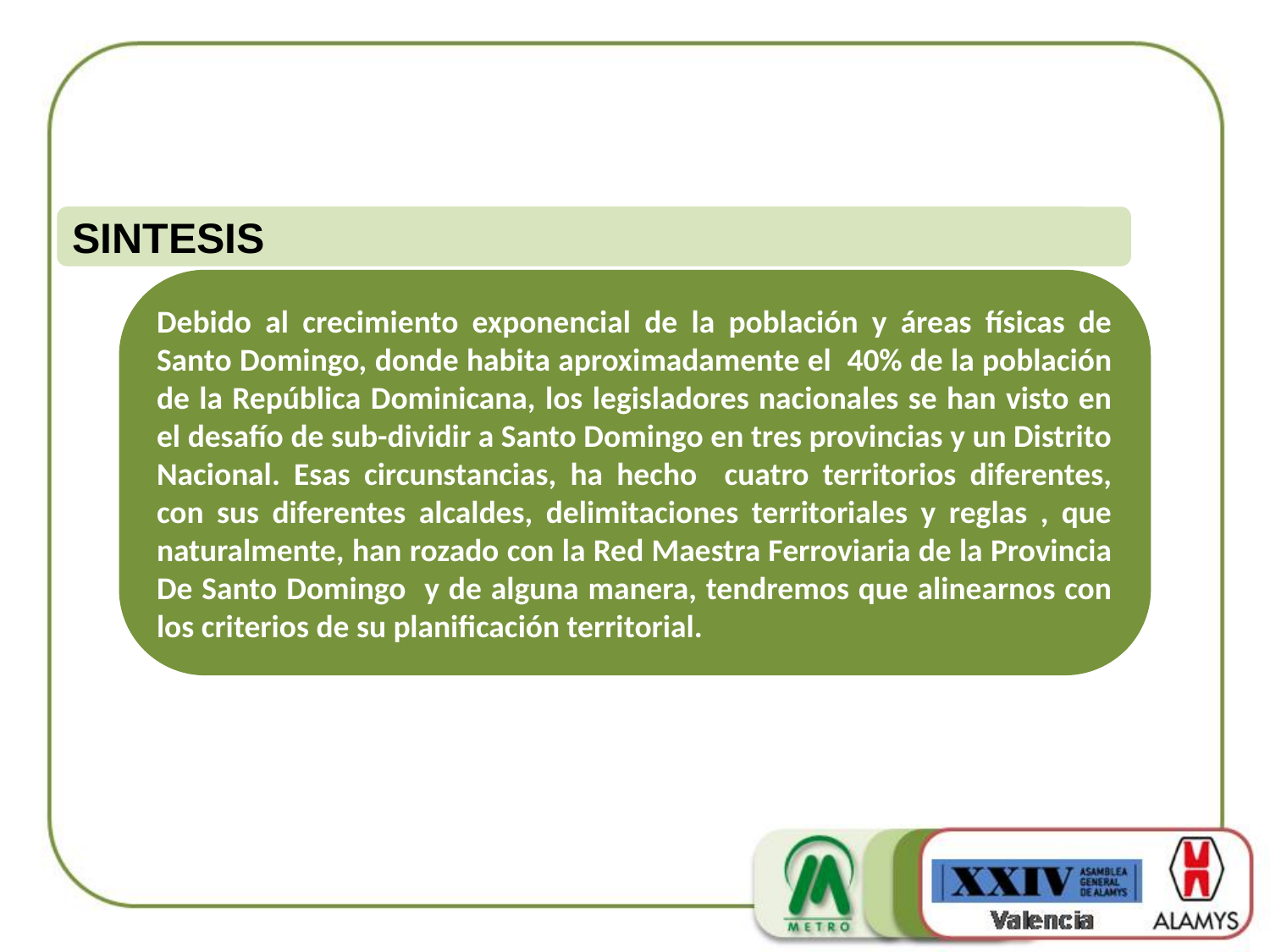

SINTESIS
Debido al crecimiento exponencial de la población y áreas físicas de Santo Domingo, donde habita aproximadamente el  40% de la población de la República Dominicana, los legisladores nacionales se han visto en el desafío de sub-dividir a Santo Domingo en tres provincias y un Distrito Nacional. Esas circunstancias, ha hecho  cuatro territorios diferentes, con sus diferentes alcaldes, delimitaciones territoriales y reglas , que naturalmente, han rozado con la Red Maestra Ferroviaria de la Provincia De Santo Domingo  y de alguna manera, tendremos que alinearnos con los criterios de su planificación territorial.